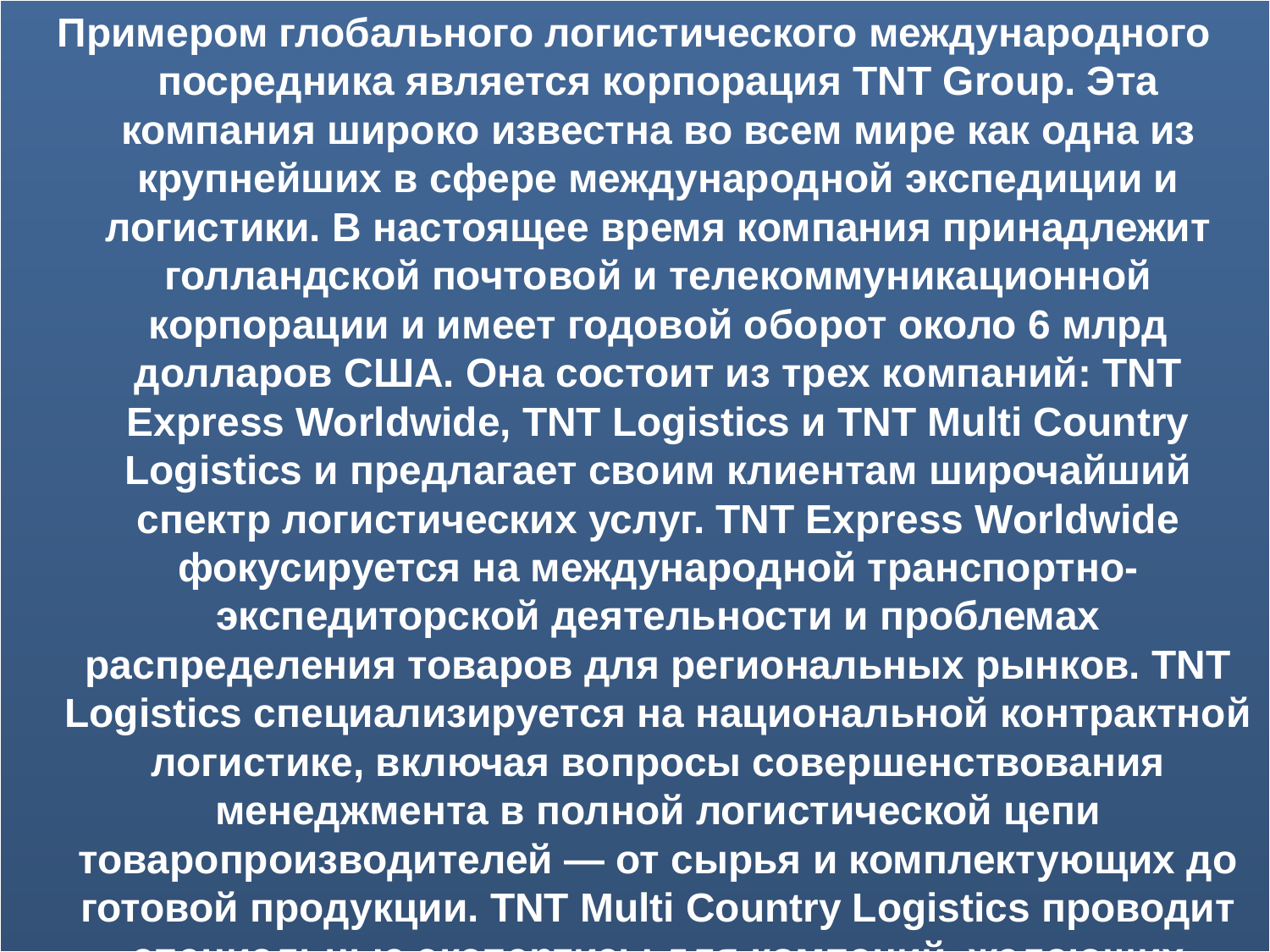

Примером глобального логистического международного посредника является корпорация TNT Group. Эта компания широко известна во всем мире как одна из крупнейших в сфере международной экспедиции и логистики. В настоящее время компания принадлежит голландской почтовой и телекоммуникационной корпорации и имеет годовой оборот около 6 млрд долларов США. Она состоит из трех компаний: TNT Express Worldwide, TNT Logistics и TNT Multi Country Logistics и предлагает своим клиентам широчайший спектр логистических услуг. TNT Express Worldwide фокусируется на международной транспортно-экспедиторской деятельности и проблемах распределения товаров для региональных рынков. TNT Logistics специализируется на национальной контрактной логистике, включая вопросы совершенствования менеджмента в полной логистической цепи товаропроизводителей — от сырья и комплектующих до готовой продукции. TNT Multi Country Logistics проводит специальные экспертизы для компаний, желающих создать глобальную логистическую цепь продвижения своей продукции через территории нескольких стран.